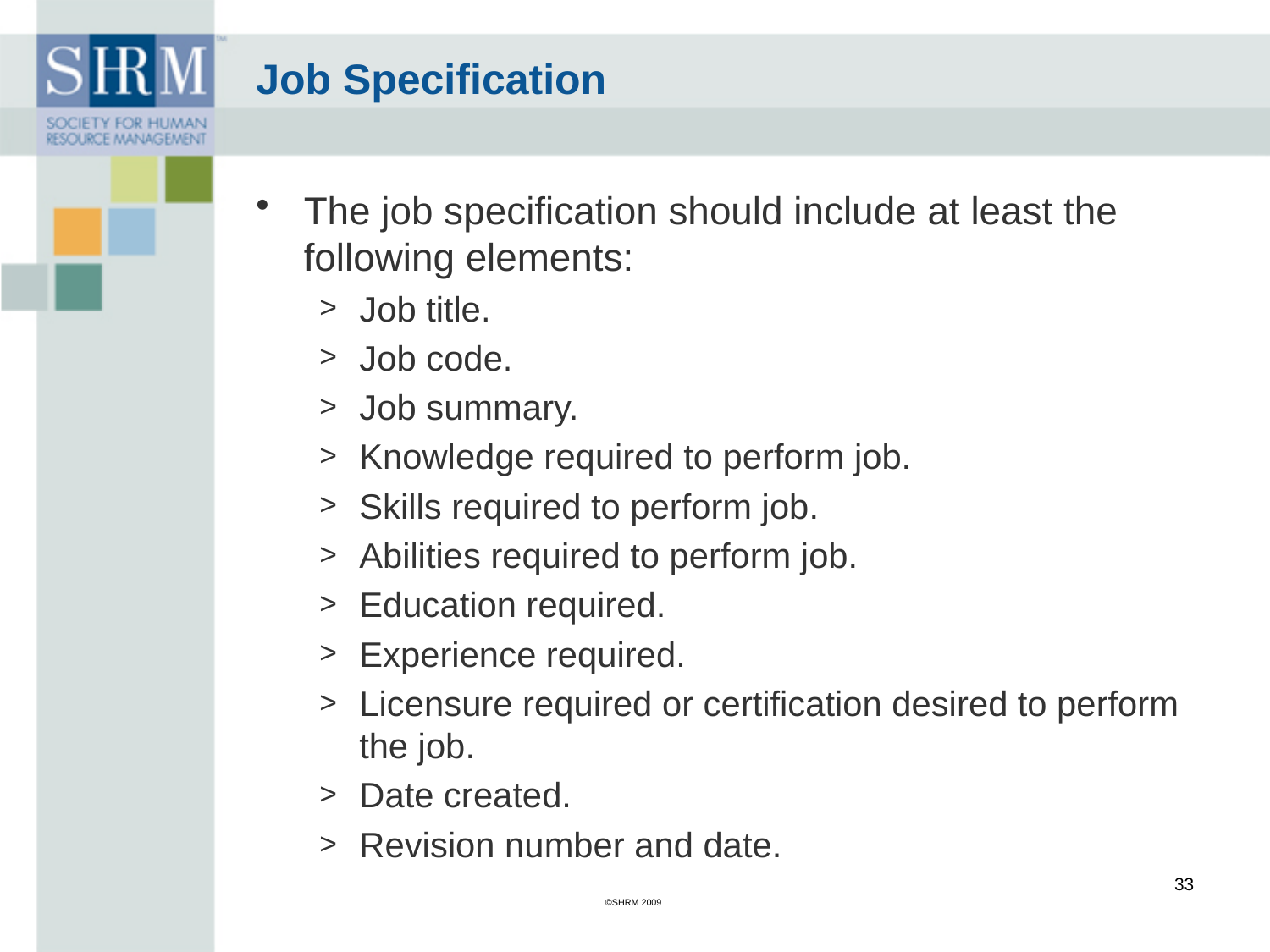

# Job Specification
The job specification should include at least the following elements:
Job title.
Job code.
Job summary.
Knowledge required to perform job.
Skills required to perform job.
Abilities required to perform job.
Education required.
Experience required.
Licensure required or certification desired to perform the job.
Date created.
Revision number and date.
33
©SHRM 2009